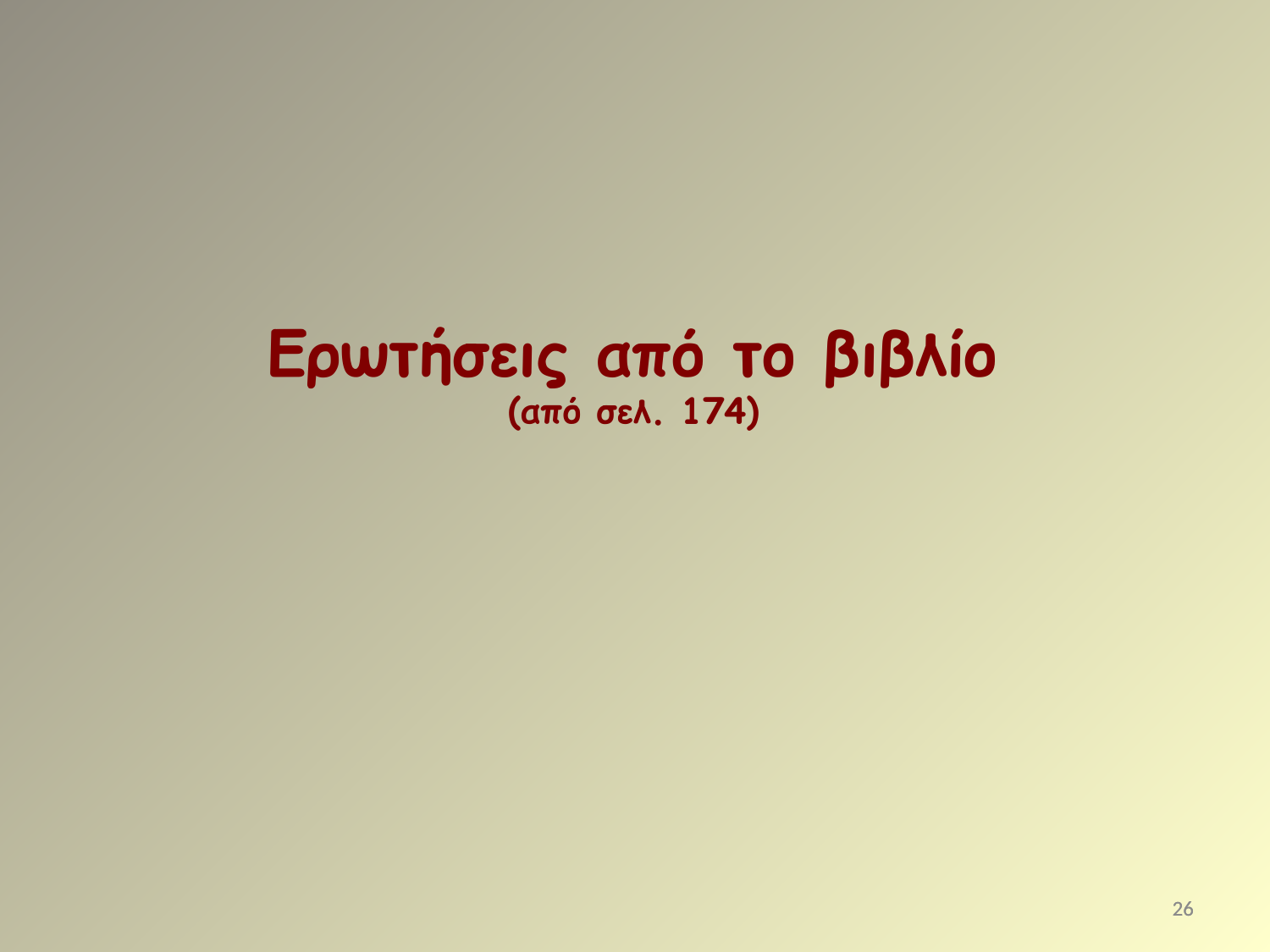

Ερωτήσεις από το βιβλίο
(από σελ. 174)
26
26